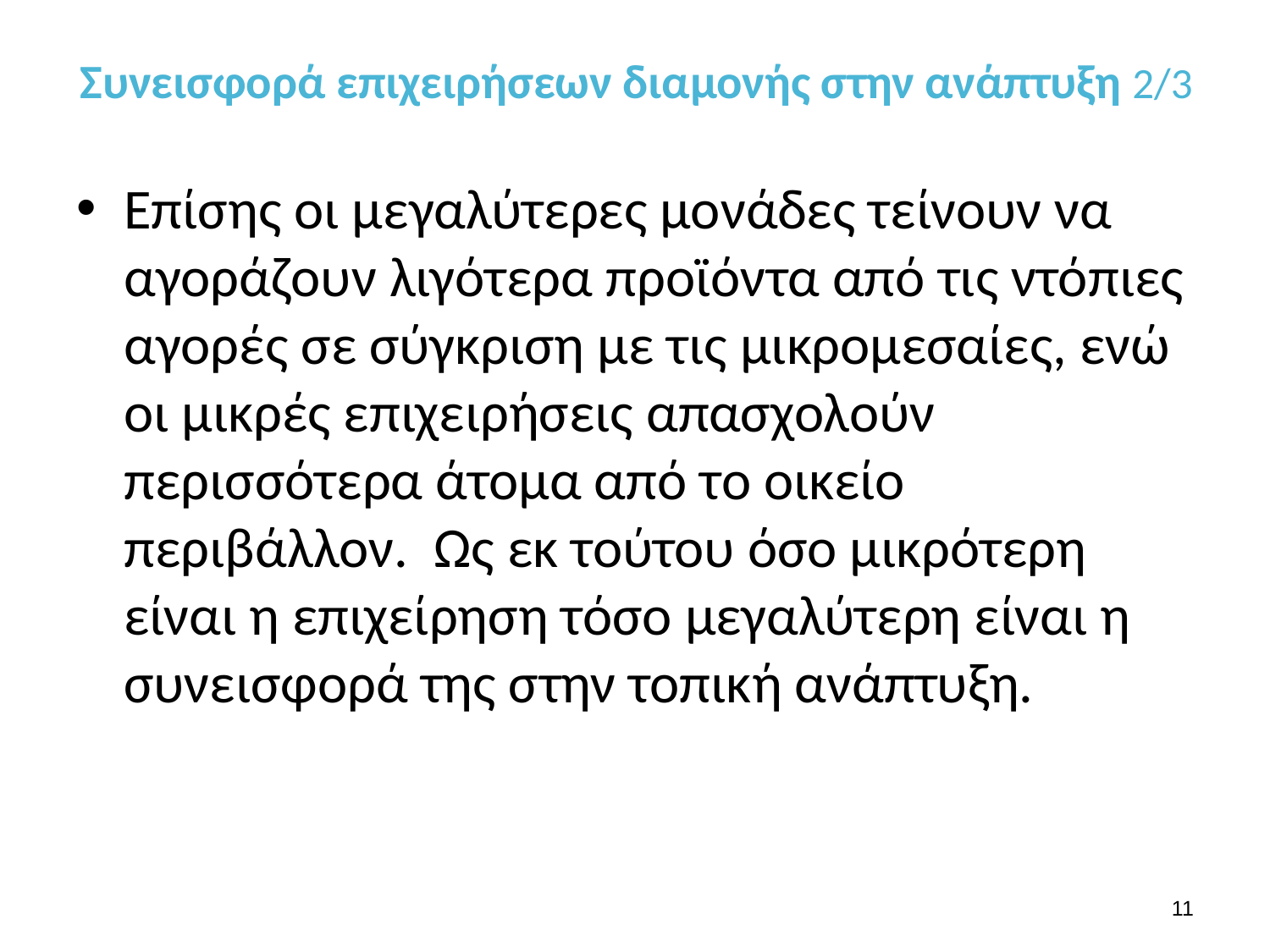

# Συνεισφορά επιχειρήσεων διαμονής στην ανάπτυξη 2/3
Επίσης οι μεγαλύτερες μονάδες τείνουν να αγοράζουν λιγότερα προϊόντα από τις ντόπιες αγορές σε σύγκριση με τις μικρομεσαίες, ενώ οι μικρές επιχειρήσεις απασχολούν περισσότερα άτομα από το οικείο περιβάλλον.  Ως εκ τούτου όσο μικρότερη είναι η επιχείρηση τόσο μεγαλύτερη είναι η συνεισφορά της στην τοπική ανάπτυξη.

11